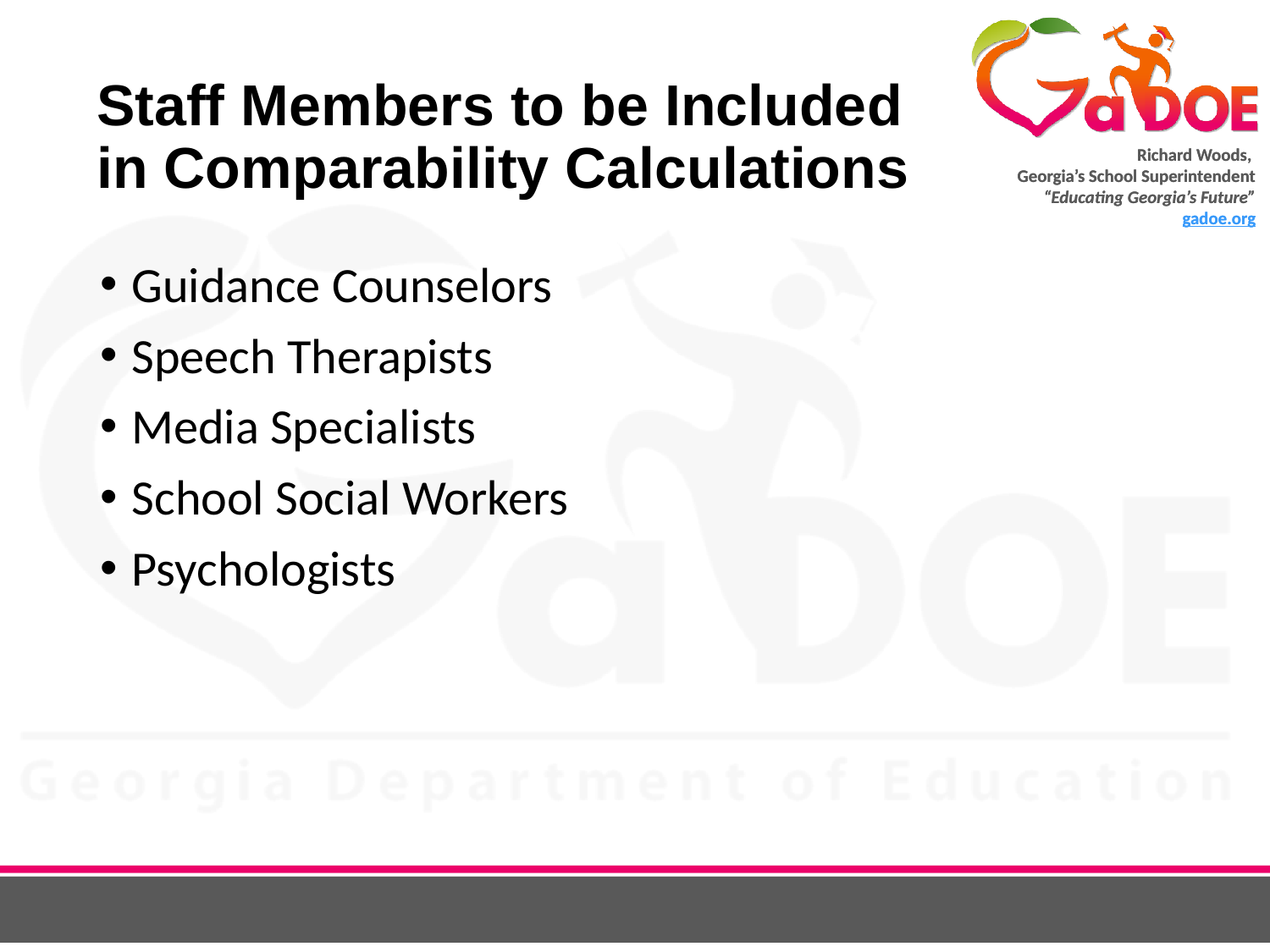

# Staff Members to be Included in Comparability Calculations
Guidance Counselors
Speech Therapists
Media Specialists
School Social Workers
Psychologists